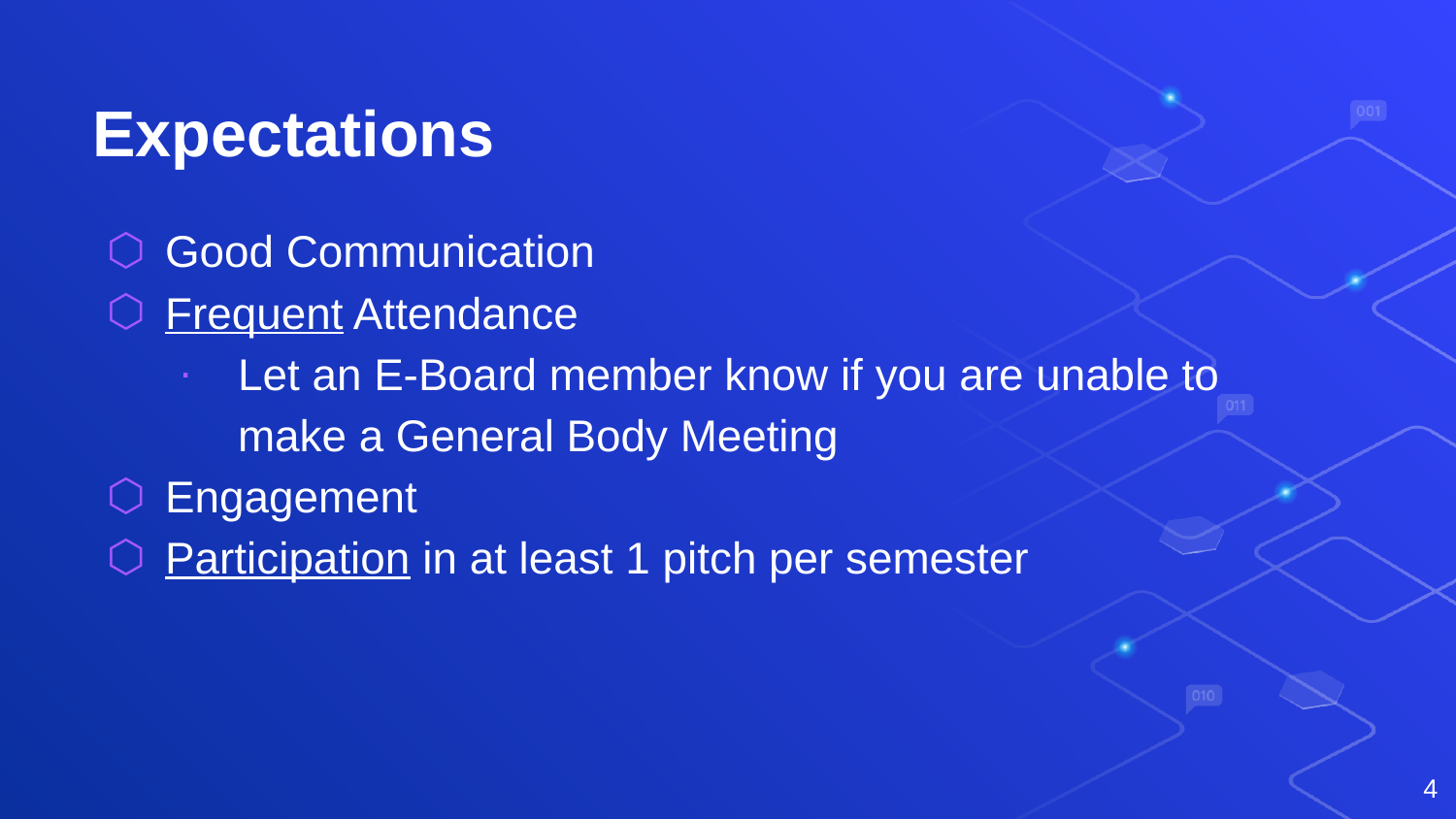

# Expectations
Good Communication
Frequent Attendance
Let an E-Board member know if you are unable to make a General Body Meeting
Engagement
Participation in at least 1 pitch per semester
4